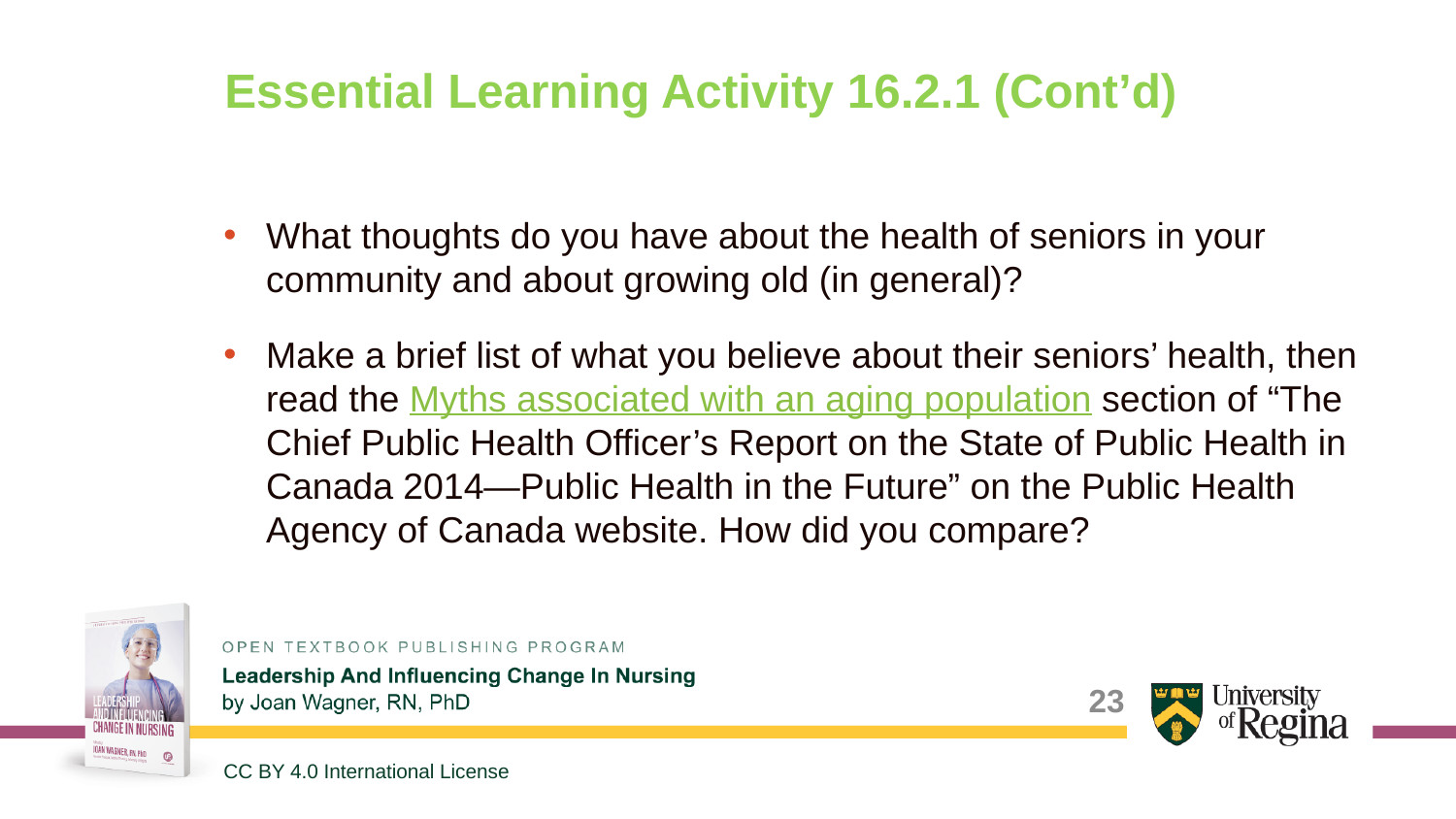

# Essential Learning Activity 16.2.1 (Cont’d)
What thoughts do you have about the health of seniors in your community and about growing old (in general)?
Make a brief list of what you believe about their seniors’ health, then read the Myths associated with an aging population section of “The Chief Public Health Officer’s Report on the State of Public Health in Canada 2014—Public Health in the Future” on the Public Health Agency of Canada website. How did you compare?
23
CC BY 4.0 International License